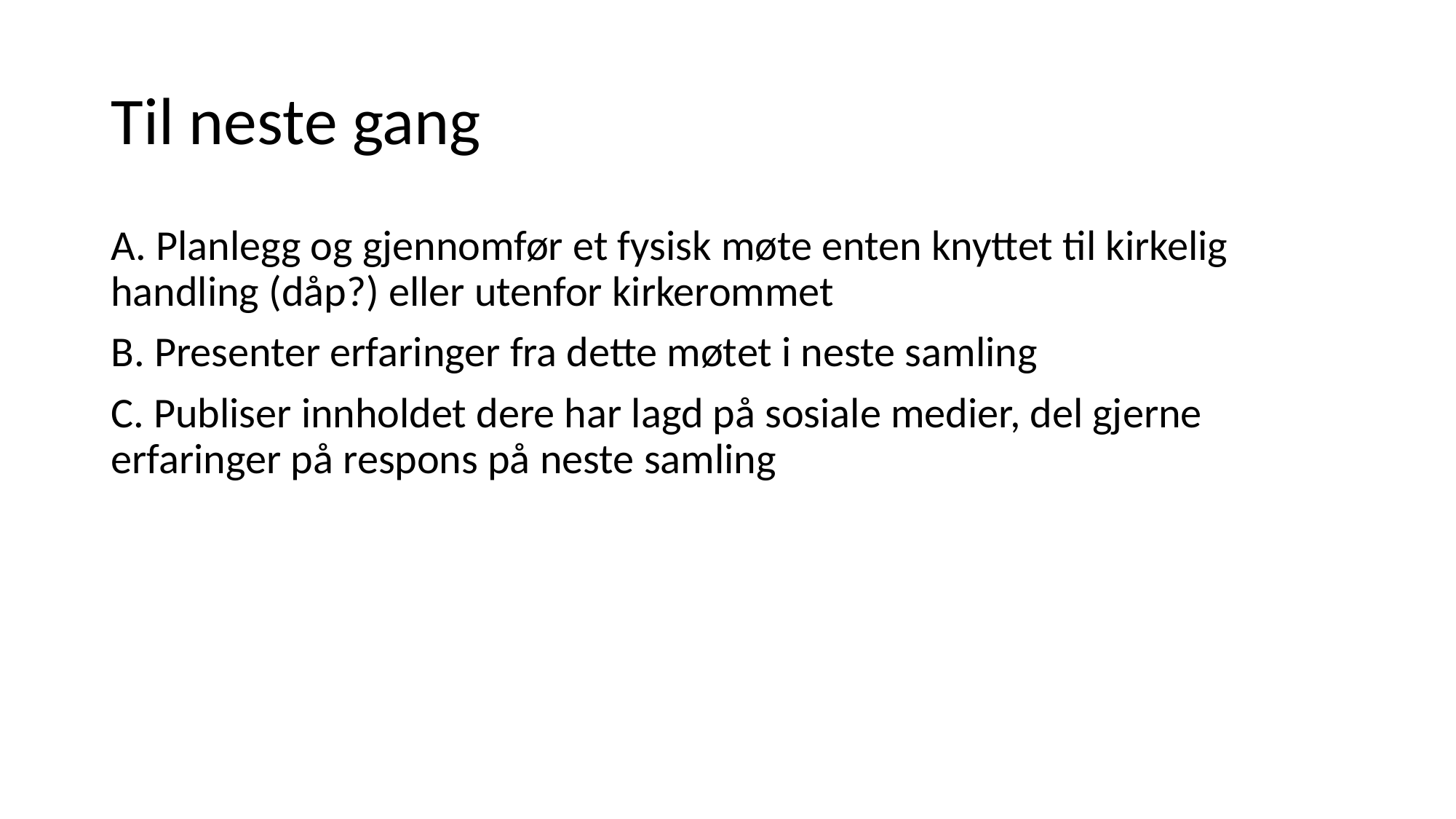

# Til neste gang
A. Planlegg og gjennomfør et fysisk møte enten knyttet til kirkelig handling (dåp?) eller utenfor kirkerommet
B. Presenter erfaringer fra dette møtet i neste samling
C. Publiser innholdet dere har lagd på sosiale medier, del gjerne erfaringer på respons på neste samling